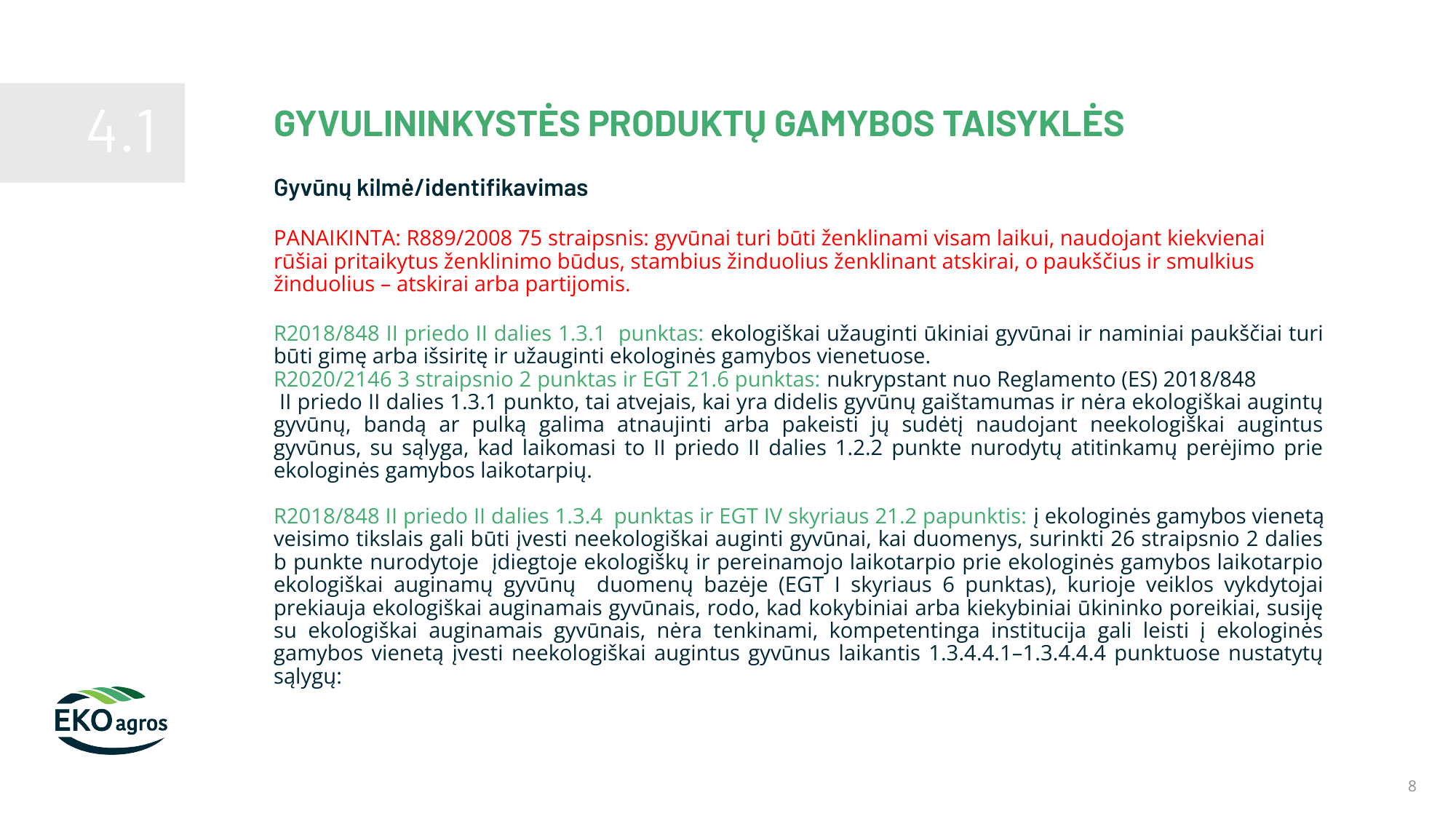

GYVULININKYSTĖS PRODUKTŲ GAMYBOS TAISYKLĖS

4.1
Gyvūnų kilmė/identifikavimas

PANAIKINTA: R889/2008 75 straipsnis: gyvūnai turi būti ženklinami visam laikui, naudojant kiekvienai rūšiai pritaikytus ženklinimo būdus, stambius žinduolius ženklinant atskirai, o paukščius ir smulkius žinduolius – atskirai arba partijomis.

R2018/848 II priedo II dalies 1.3.1  punktas: ekologiškai užauginti ūkiniai gyvūnai ir naminiai paukščiai turi būti gimę arba išsiritę ir užauginti ekologinės gamybos vienetuose.
R2020/2146 3 straipsnio 2 punktas ir EGT 21.6 punktas: nukrypstant nuo Reglamento (ES) 2018/848              II priedo II dalies 1.3.1 punkto, tai atvejais, kai yra didelis gyvūnų gaištamumas ir nėra ekologiškai augintų gyvūnų, bandą ar pulką galima atnaujinti arba pakeisti jų sudėtį naudojant neekologiškai augintus gyvūnus, su sąlyga, kad laikomasi to II priedo II dalies 1.2.2 punkte nurodytų atitinkamų perėjimo prie ekologinės gamybos laikotarpių.

R2018/848 II priedo II dalies 1.3.4  punktas ir EGT IV skyriaus 21.2 papunktis: į ekologinės gamybos vienetą veisimo tikslais gali būti įvesti neekologiškai auginti gyvūnai, kai duomenys, surinkti 26 straipsnio 2 dalies b punkte nurodytoje  įdiegtoje ekologiškų ir pereinamojo laikotarpio prie ekologinės gamybos laikotarpio ekologiškai auginamų gyvūnų  duomenų bazėje (EGT I skyriaus 6 punktas), kurioje veiklos vykdytojai prekiauja ekologiškai auginamais gyvūnais, rodo, kad kokybiniai arba kiekybiniai ūkininko poreikiai, susiję su ekologiškai auginamais gyvūnais, nėra tenkinami, kompetentinga institucija gali leisti į ekologinės gamybos vienetą įvesti neekologiškai augintus gyvūnus laikantis 1.3.4.4.1–1.3.4.4.4 punktuose nustatytų sąlygų:

8